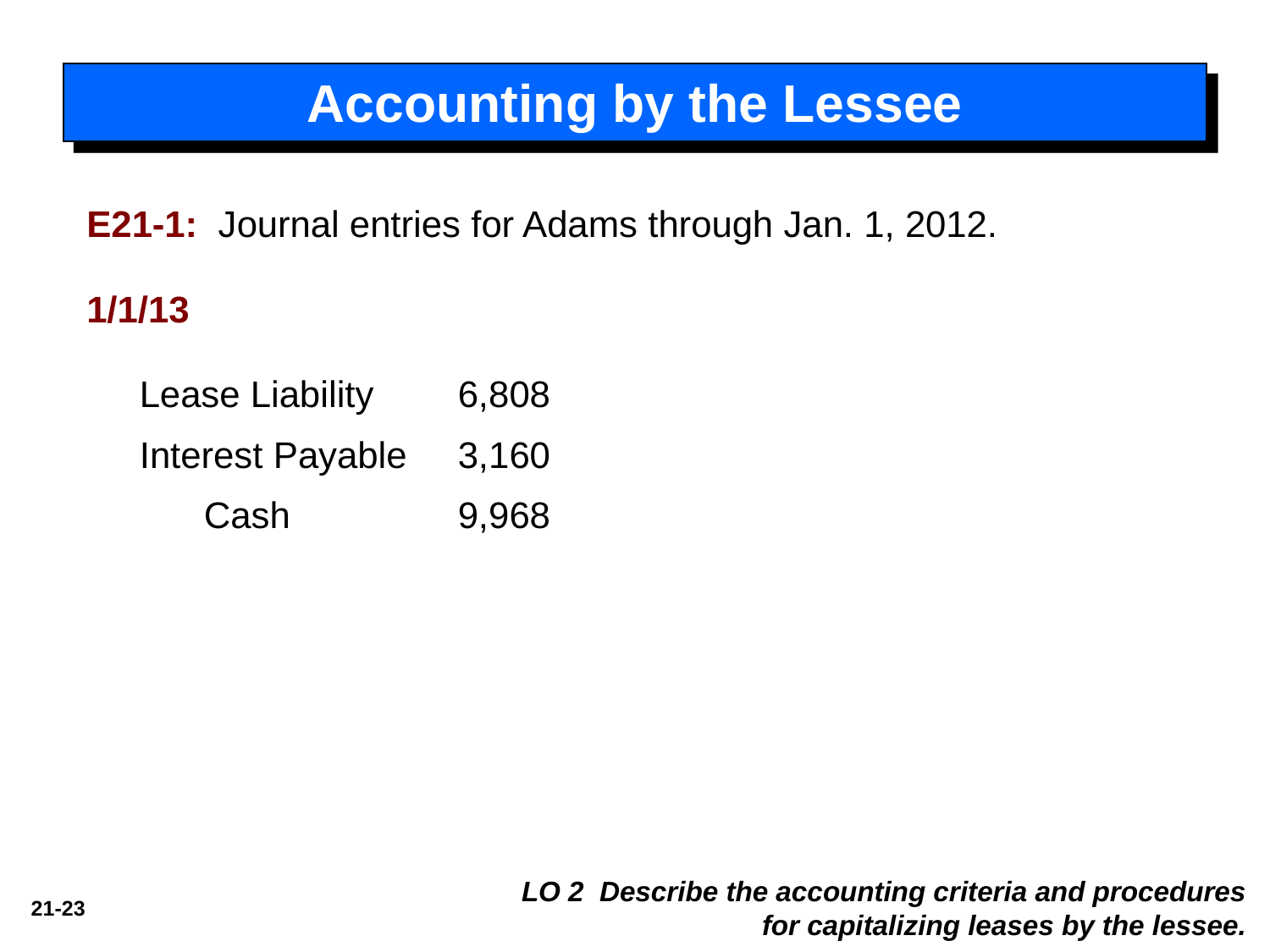

Accounting by the Lessee
E21-1:  Journal entries for Adams through Jan. 1, 2012.
1/1/13
Lease Liability	6,808
Interest Payable	3,160
	Cash		9,968
LO 2  Describe the accounting criteria and procedures for capitalizing leases by the lessee.